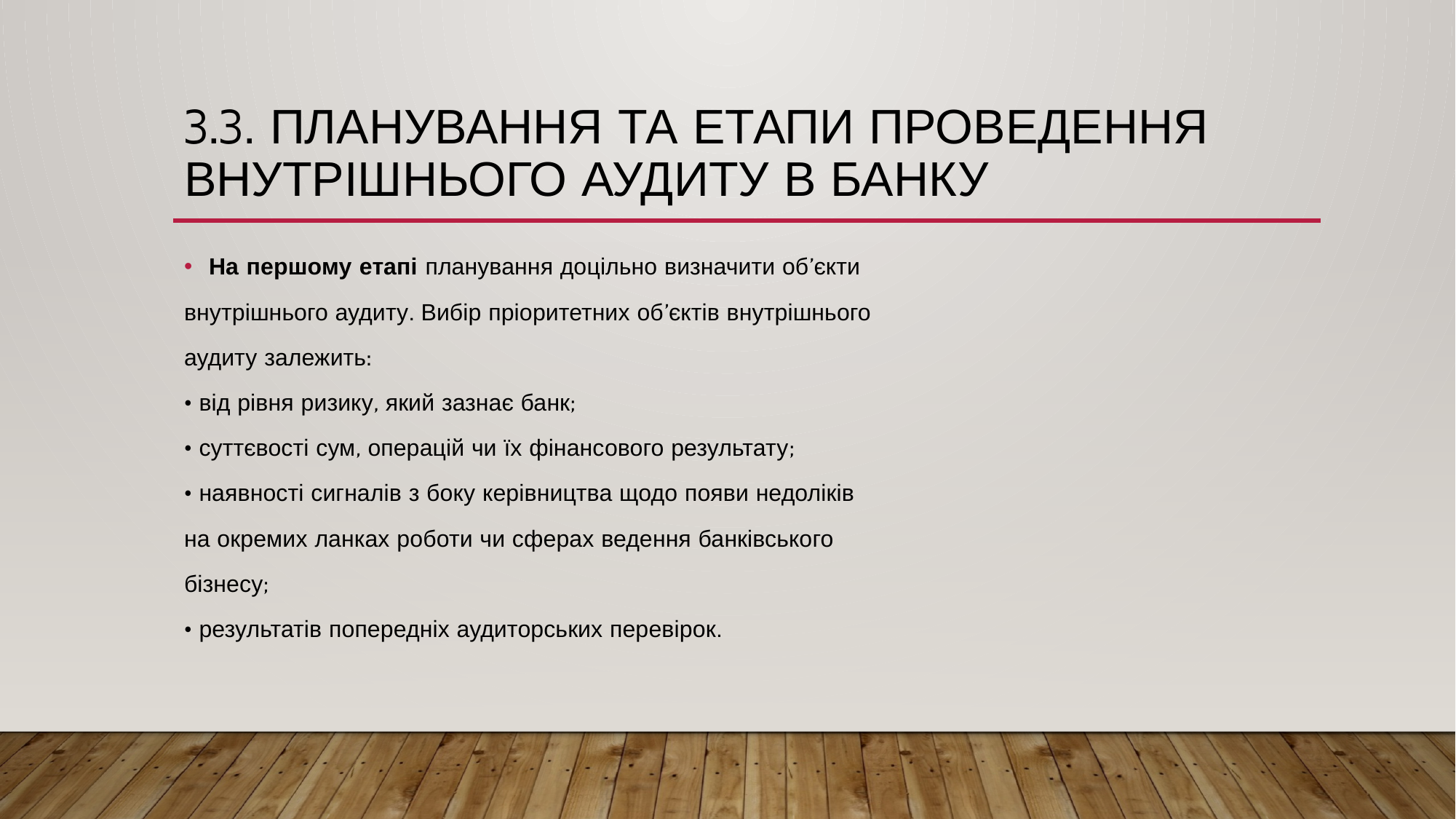

# 3.3. ПЛАНУВАННЯ ТА ЕТАПИ ПРОВЕДЕННЯ ВНУТРІШНЬОГО АУДИТУ В БАНКУ
На першому етапі планування доцільно визначити об’єкти
внутрішнього аудиту. Вибір пріоритетних об’єктів внутрішнього
аудиту залежить:
• від рівня ризику, який зазнає банк;
• суттєвості сум, операцій чи їх фінансового результату;
• наявності сигналів з боку керівництва щодо появи недоліків
на окремих ланках роботи чи сферах ведення банківського
бізнесу;
• результатів попередніх аудиторських перевірок.